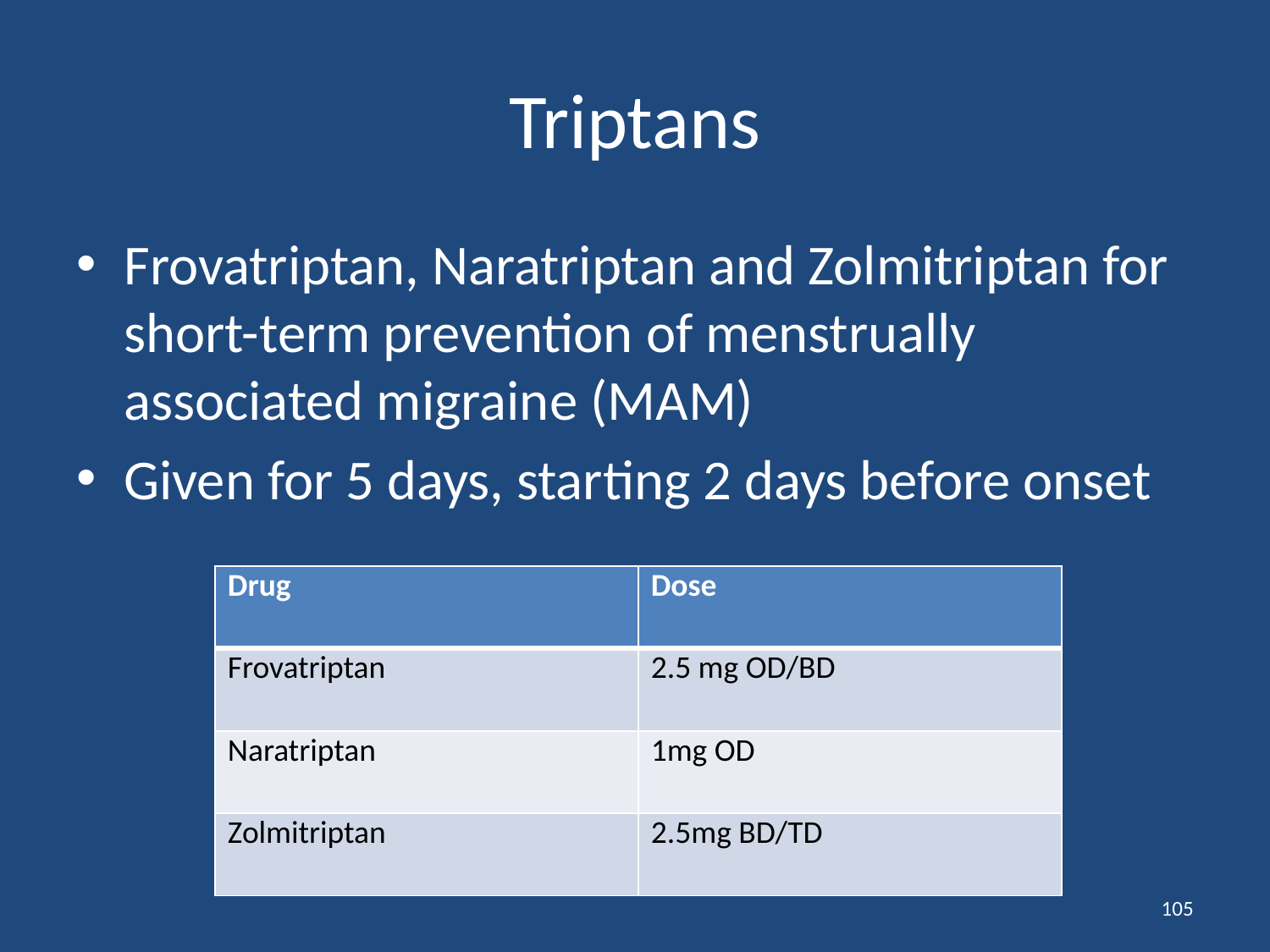

# Triptans
Frovatriptan, Naratriptan and Zolmitriptan for short-term prevention of menstrually associated migraine (MAM)
Given for 5 days, starting 2 days before onset

| Drug | Dose |
| --- | --- |
| Frovatriptan | 2.5 mg OD/BD |
| Naratriptan | 1mg OD |
| Zolmitriptan | 2.5mg BD/TD |
105